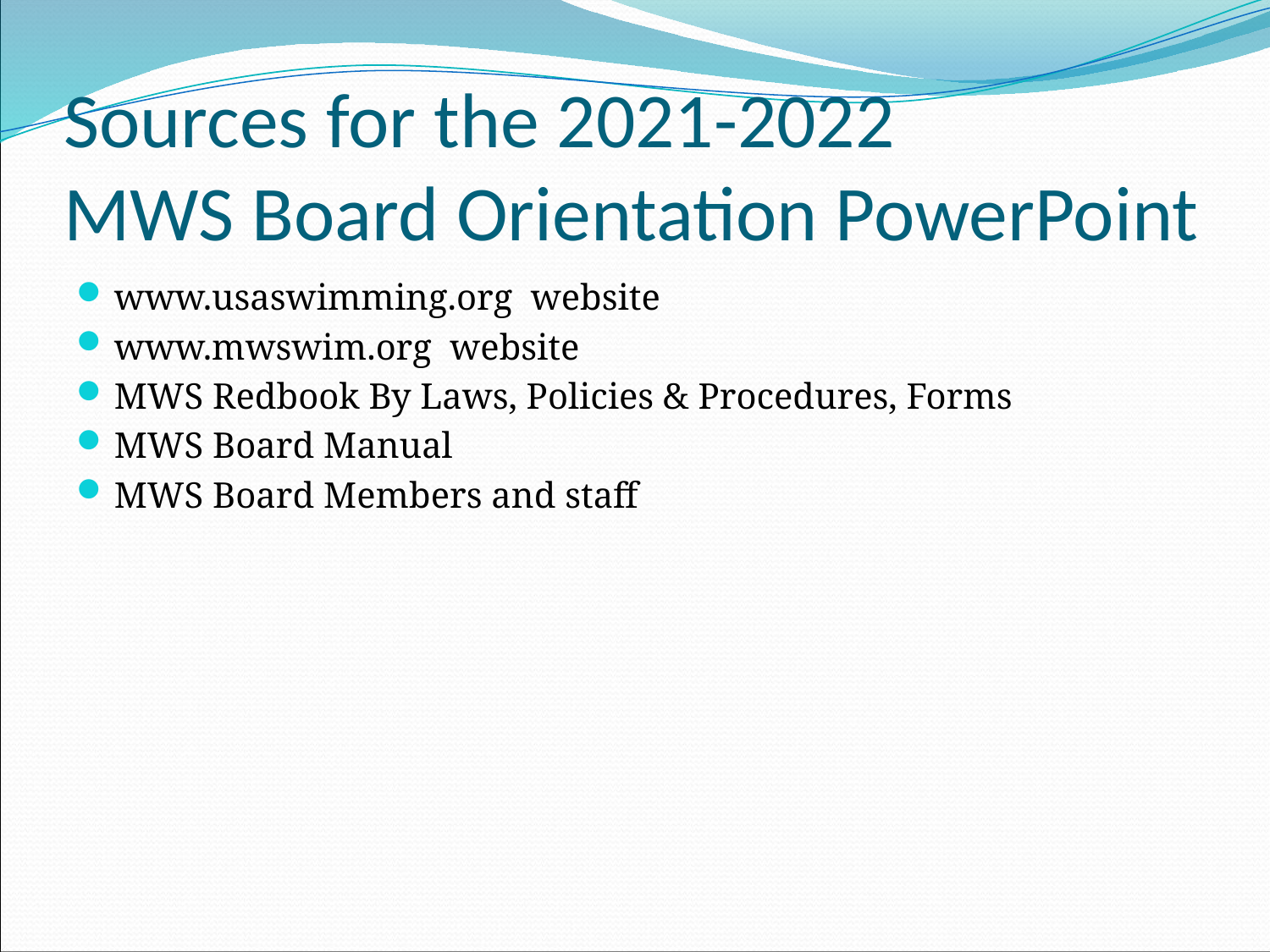

# Sources for the 2021-2022 MWS Board Orientation PowerPoint
www.usaswimming.org  website
www.mwswim.org  website
MWS Redbook By Laws, Policies & Procedures, Forms
MWS Board Manual
MWS Board Members and staff